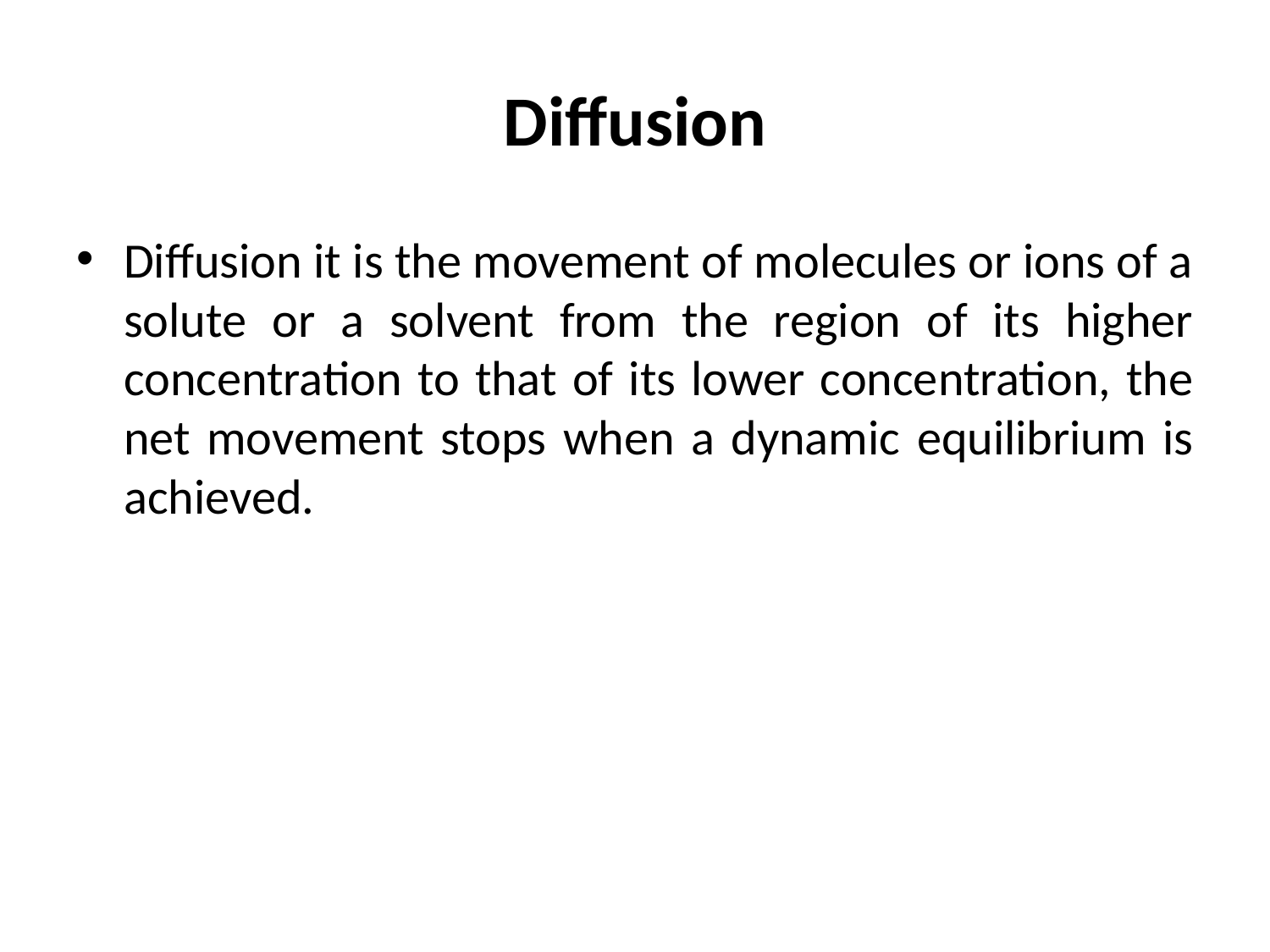

# Diffusion
Diffusion it is the movement of molecules or ions of a solute or a solvent from the region of its higher concentration to that of its lower concentration, the net movement stops when a dynamic equilibrium is achieved.